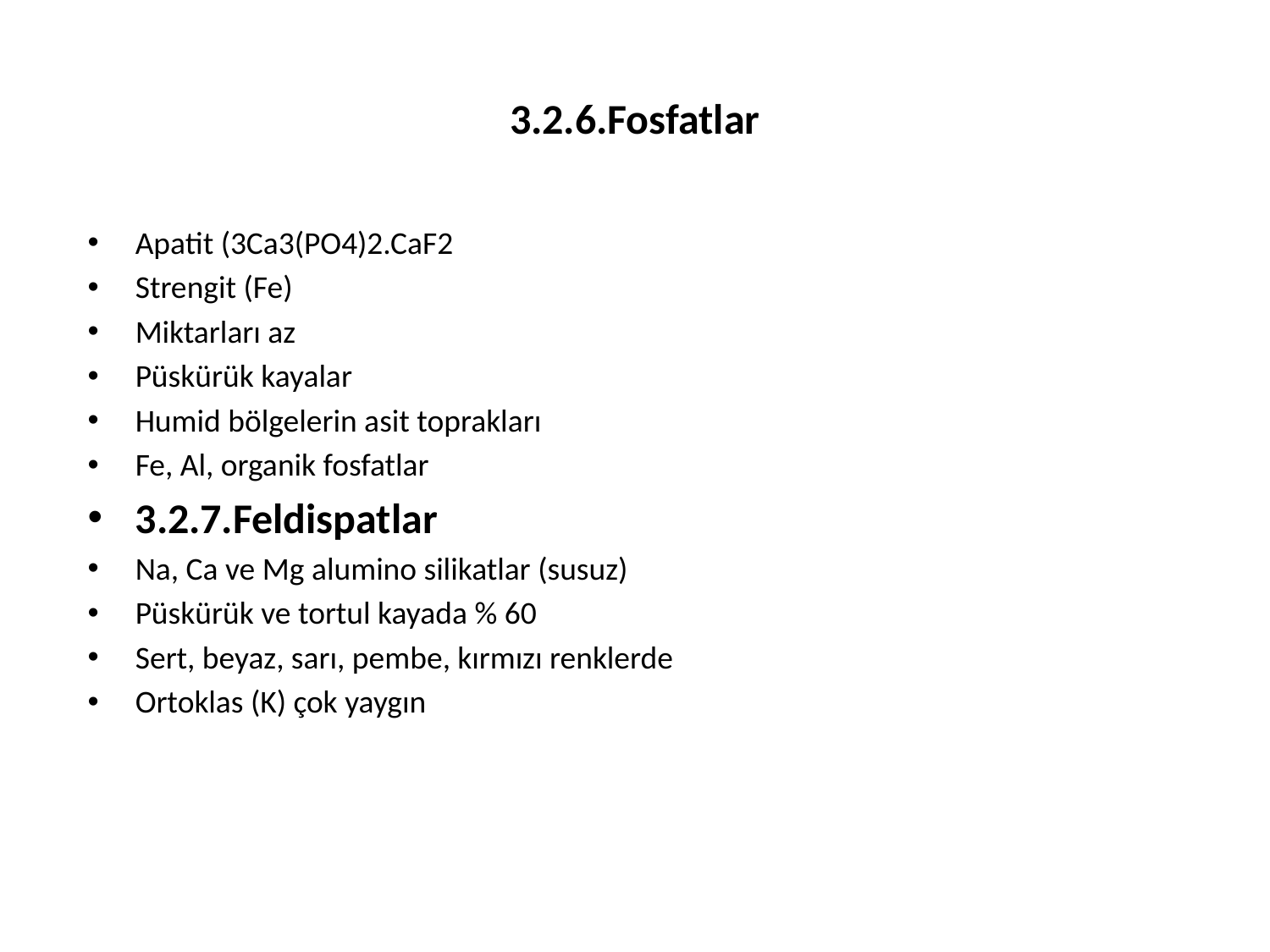

# 3.2.6.Fosfatlar
Apatit (3Ca3(PO4)2.CaF2
Strengit (Fe)
Miktarları az
Püskürük kayalar
Humid bölgelerin asit toprakları
Fe, Al, organik fosfatlar
3.2.7.Feldispatlar
Na, Ca ve Mg alumino silikatlar (susuz)
Püskürük ve tortul kayada % 60
Sert, beyaz, sarı, pembe, kırmızı renklerde
Ortoklas (K) çok yaygın